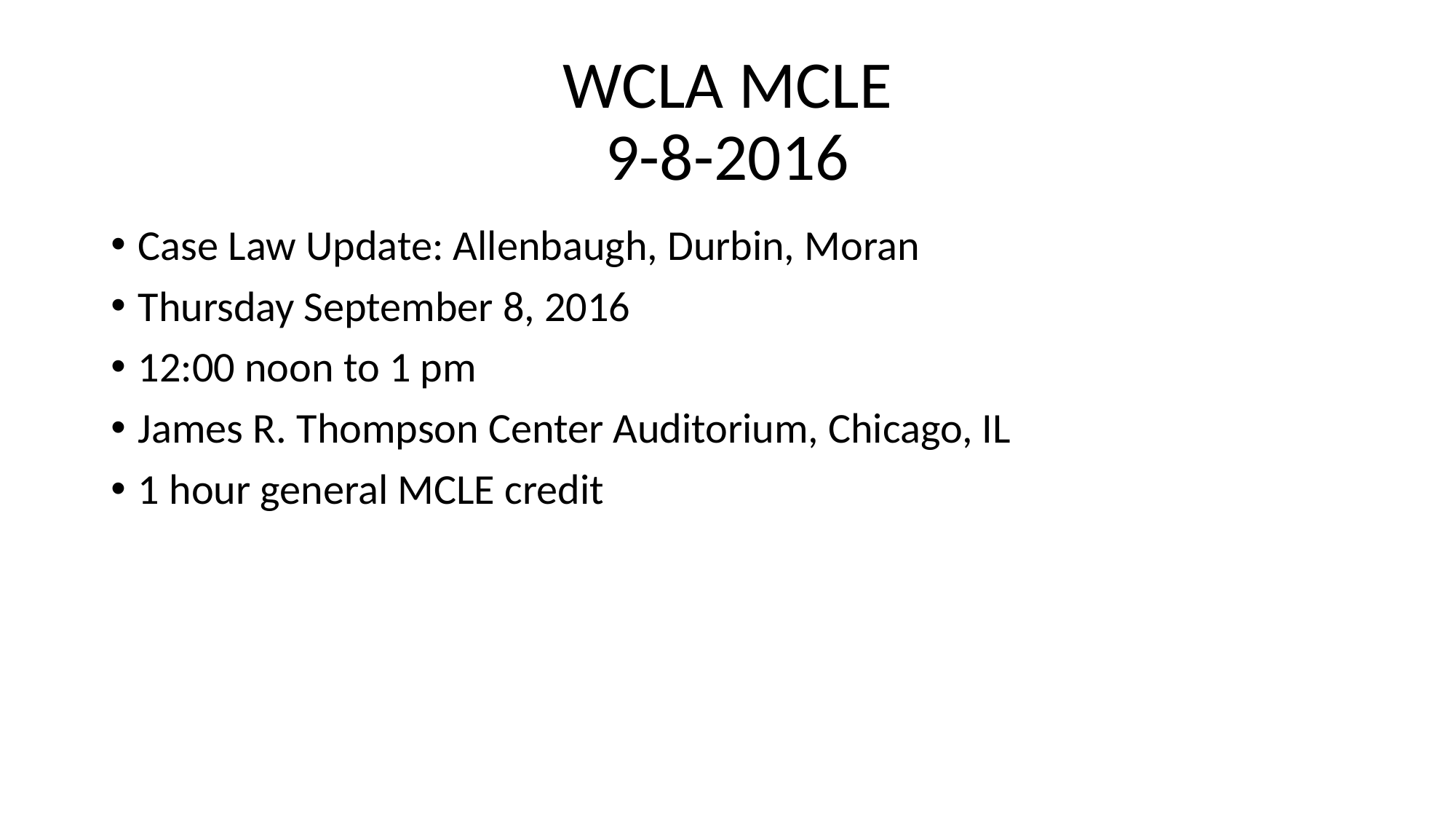

# WCLA MCLE 9-8-2016
Case Law Update: Allenbaugh, Durbin, Moran
Thursday September 8, 2016
12:00 noon to 1 pm
James R. Thompson Center Auditorium, Chicago, IL
1 hour general MCLE credit